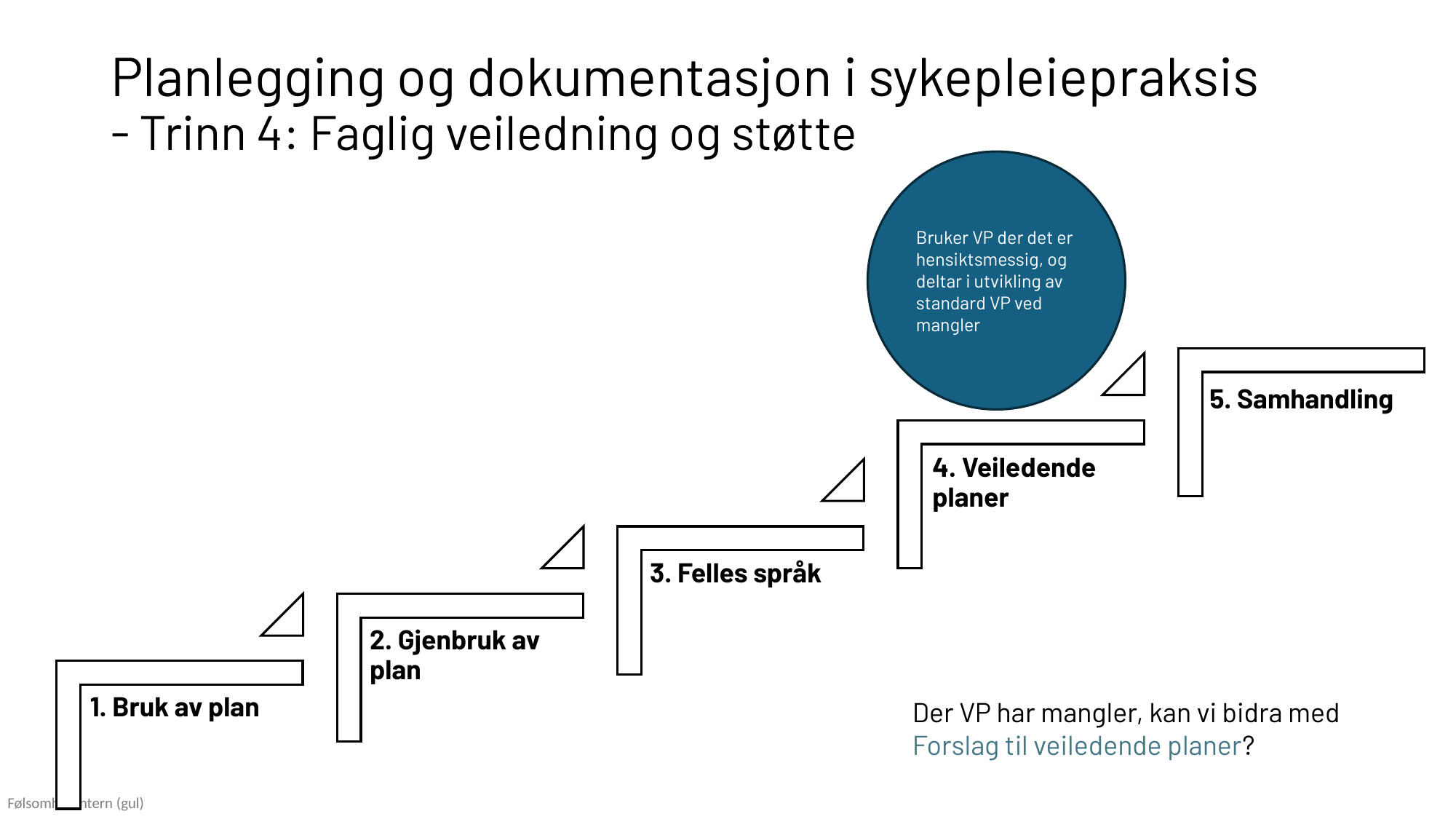

# Planlegging og dokumentasjon i sykepleiepraksis - Trinn 4: Faglig veiledning og støtte
Bruker VP der det er hensiktsmessig, og deltar i utvikling av standard VP ved mangler
1. Bruk av plan
2. Gjenbruk av plan
3. Felles språk
4. Veiledende planer
5. Samhandling
Der VP har mangler, kan vi bidra med
Forslag til veiledende planer?